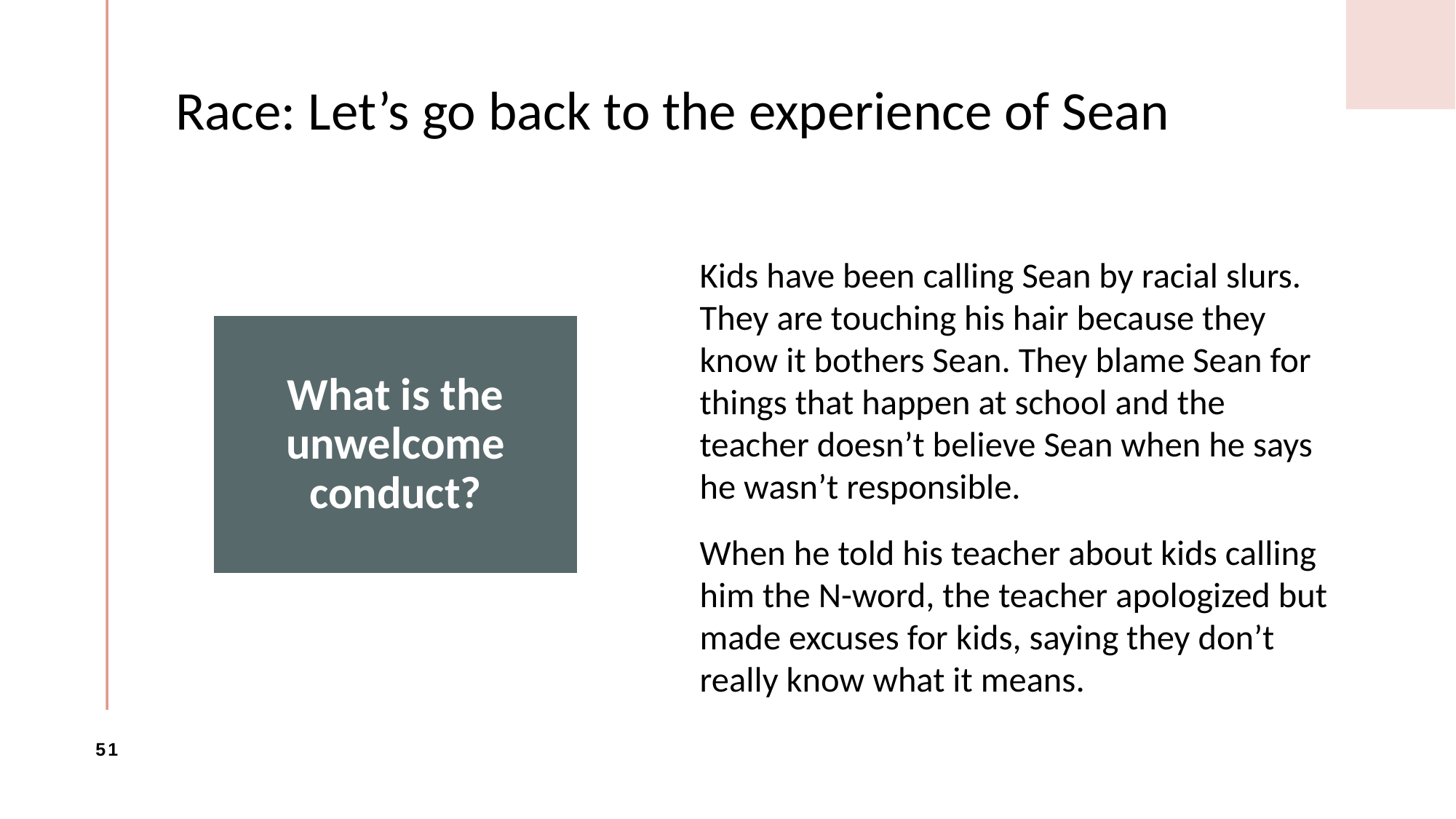

# Race: Let’s go back to the experience of Sean
What is the unwelcome conduct?
Kids have been calling Sean by racial slurs. They are touching his hair because they know it bothers Sean. They blame Sean for things that happen at school and the teacher doesn’t believe Sean when he says he wasn’t responsible.
When he told his teacher about kids calling him the N-word, the teacher apologized but made excuses for kids, saying they don’t really know what it means.

51